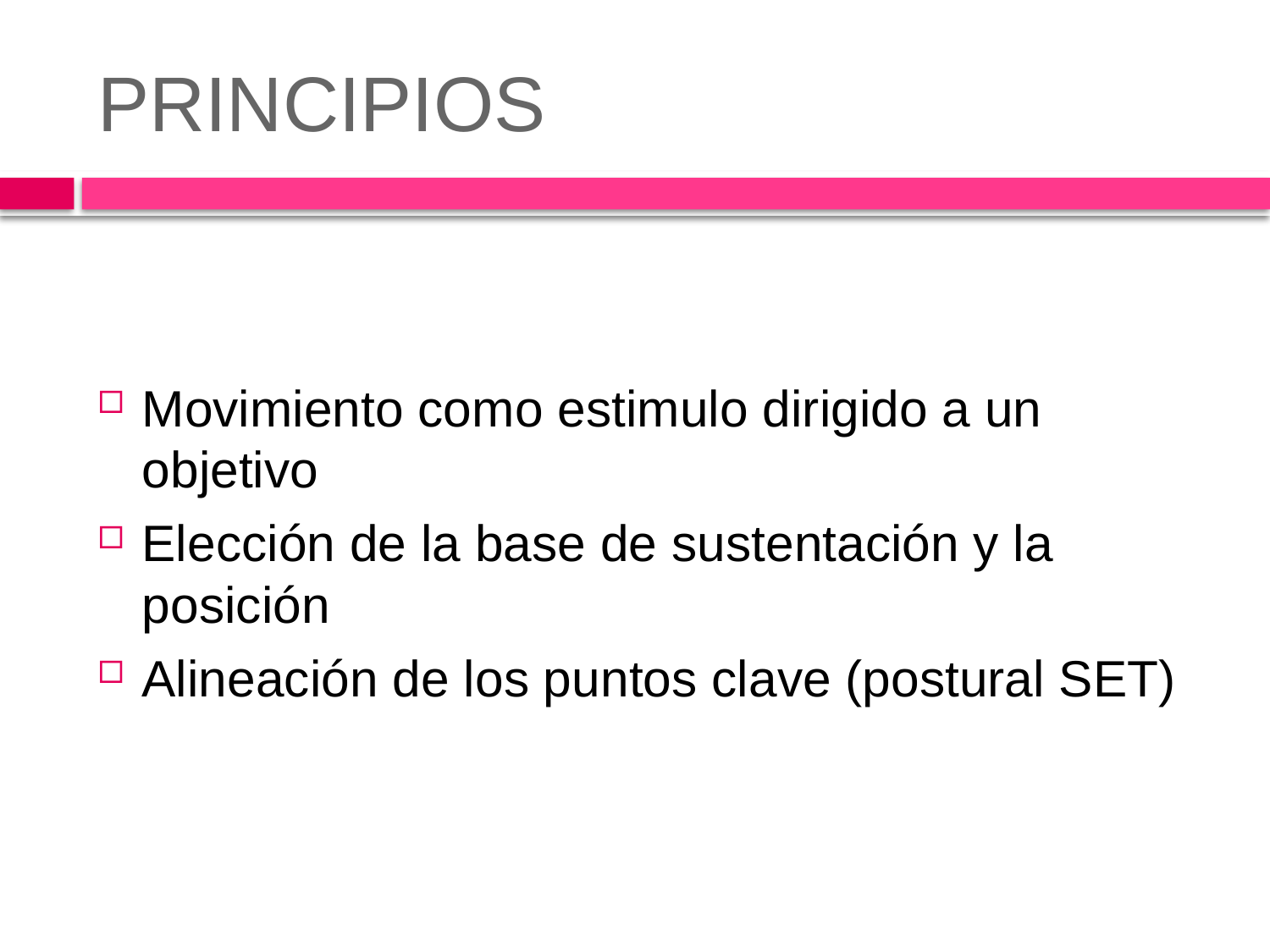

# PRINCIPIOS

Movimiento como estimulo dirigido a un objetivo
Elección de la base de sustentación y la posición
Alineación de los puntos clave (postural SET)